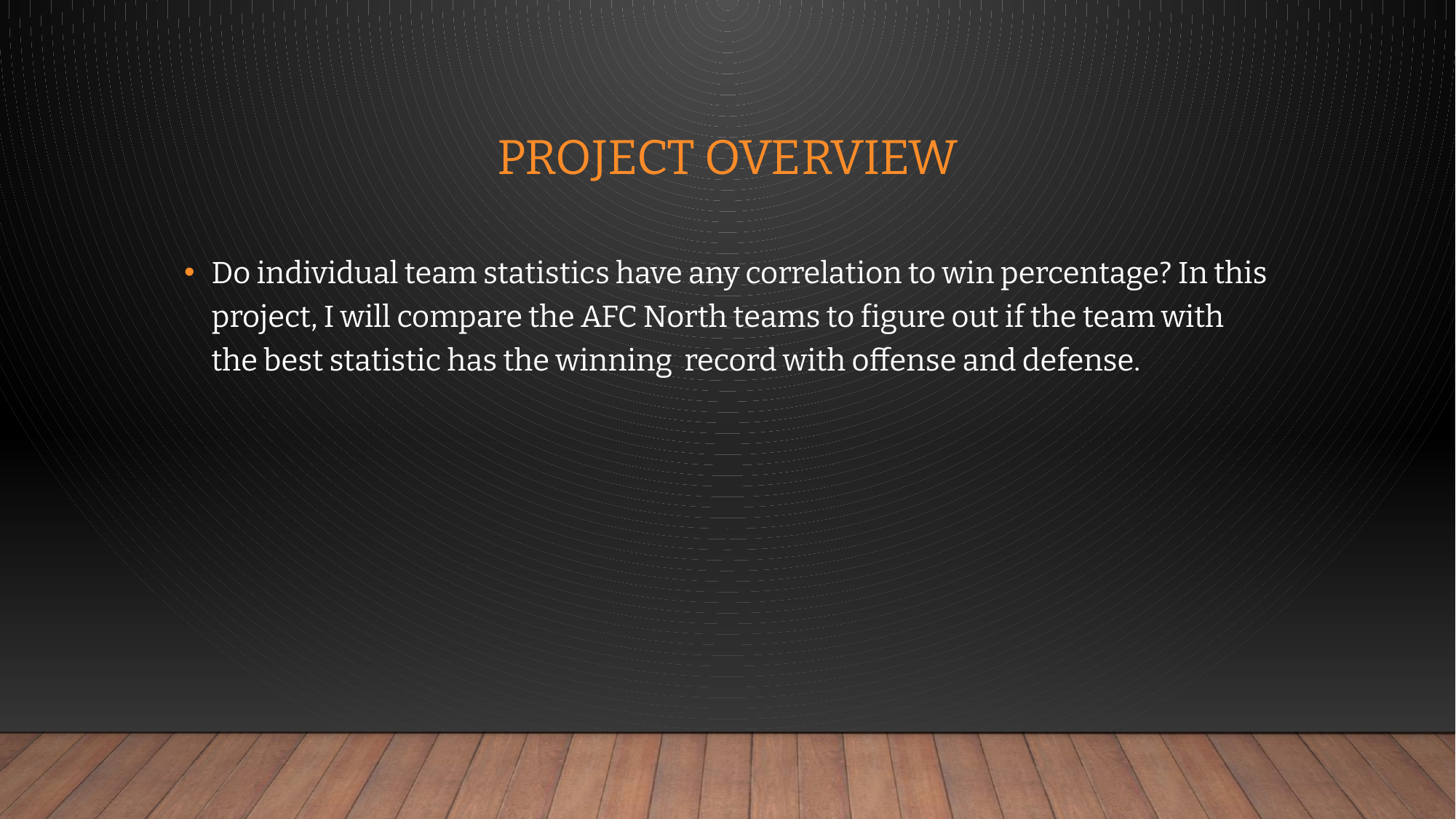

# Project overview
Do individual team statistics have any correlation to win percentage? In this project, I will compare the AFC North teams to figure out if the team with the best statistic has the winning  record with offense and defense.